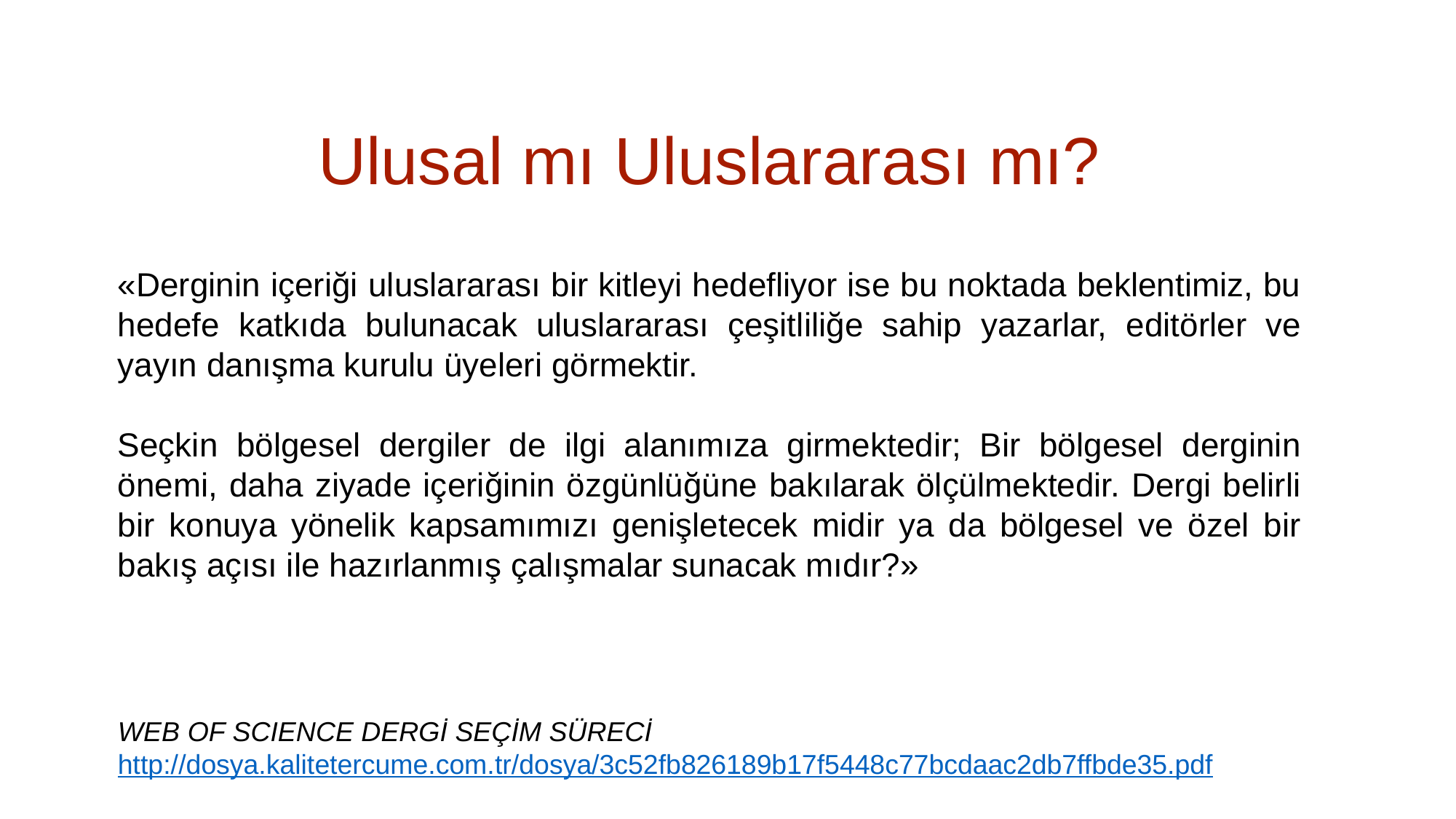

Ulusal mı Uluslararası mı?

«Derginin içeriği uluslararası bir kitleyi hedefliyor ise bu noktada beklentimiz, bu hedefe katkıda bulunacak uluslararası çeşitliliğe sahip yazarlar, editörler ve yayın danışma kurulu üyeleri görmektir.

Seçkin bölgesel dergiler de ilgi alanımıza girmektedir; Bir bölgesel derginin önemi, daha ziyade içeriğinin özgünlüğüne bakılarak ölçülmektedir. Dergi belirli bir konuya yönelik kapsamımızı genişletecek midir ya da bölgesel ve özel bir bakış açısı ile hazırlanmış çalışmalar sunacak mıdır?»

WEB OF SCIENCE DERGİ SEÇİM SÜRECİ
http://dosya.kalitetercume.com.tr/dosya/3c52fb826189b17f5448c77bcdaac2db7ffbde35.pdf